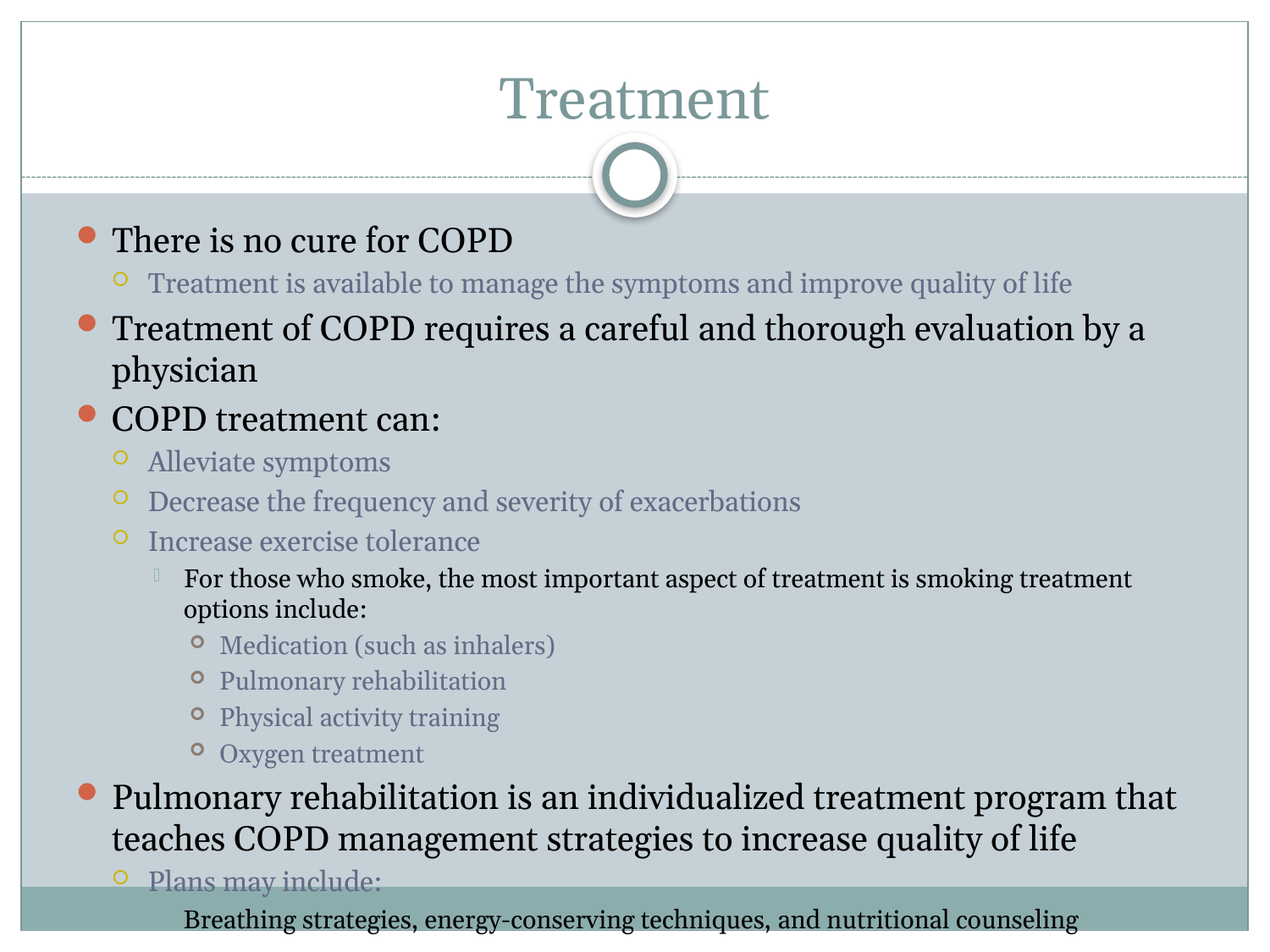

# Treatment
There is no cure for COPD
Treatment is available to manage the symptoms and improve quality of life
Treatment of COPD requires a careful and thorough evaluation by a physician
COPD treatment can:
Alleviate symptoms
Decrease the frequency and severity of exacerbations
Increase exercise tolerance
For those who smoke, the most important aspect of treatment is smoking treatment options include:
Medication (such as inhalers)
Pulmonary rehabilitation
Physical activity training
Oxygen treatment
Pulmonary rehabilitation is an individualized treatment program that teaches COPD management strategies to increase quality of life
Plans may include:
Breathing strategies, energy-conserving techniques, and nutritional counseling